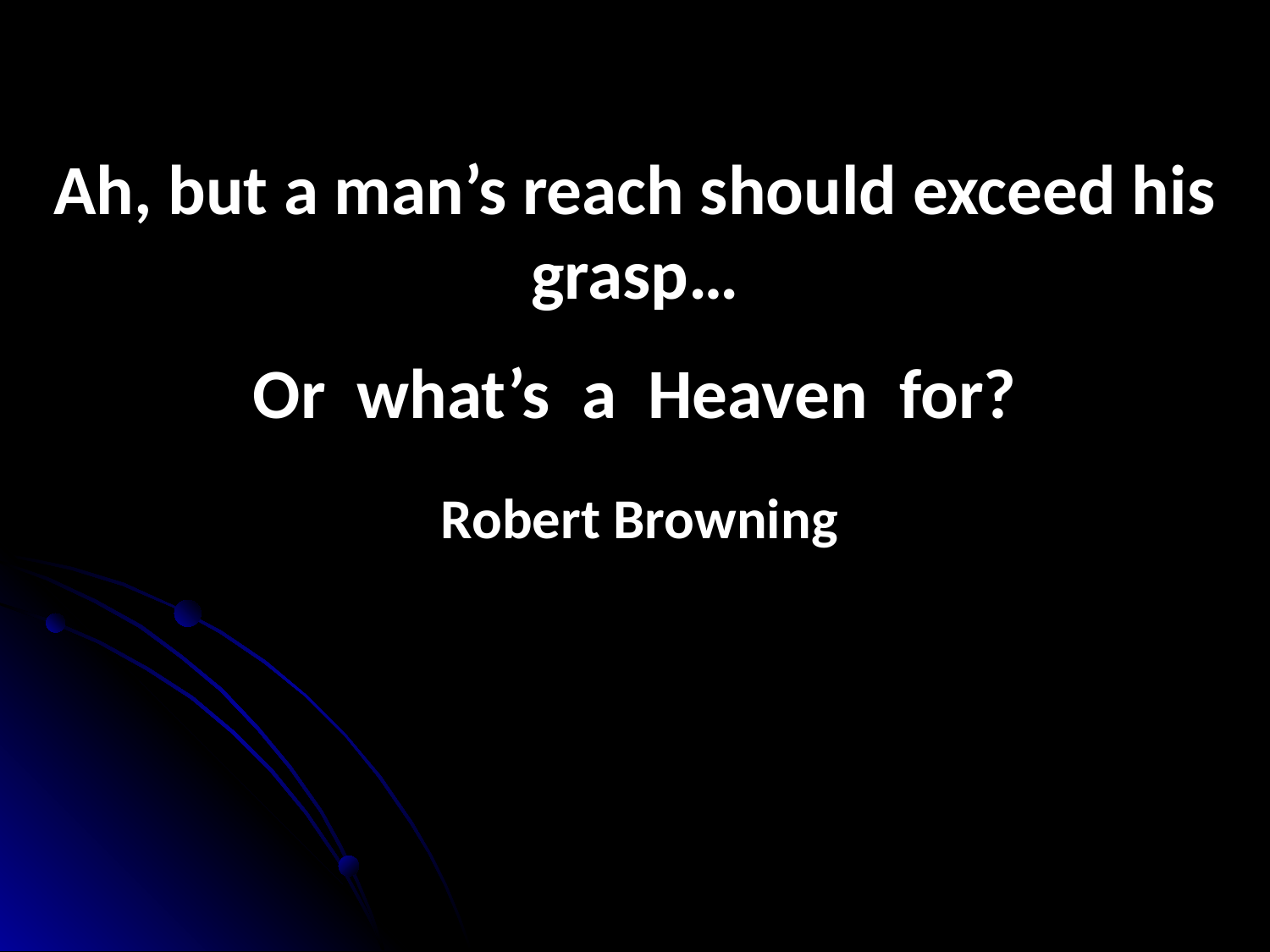

Ah, but a man’s reach should exceed his grasp…
Or  what’s  a  Heaven  for?
   Robert Browning